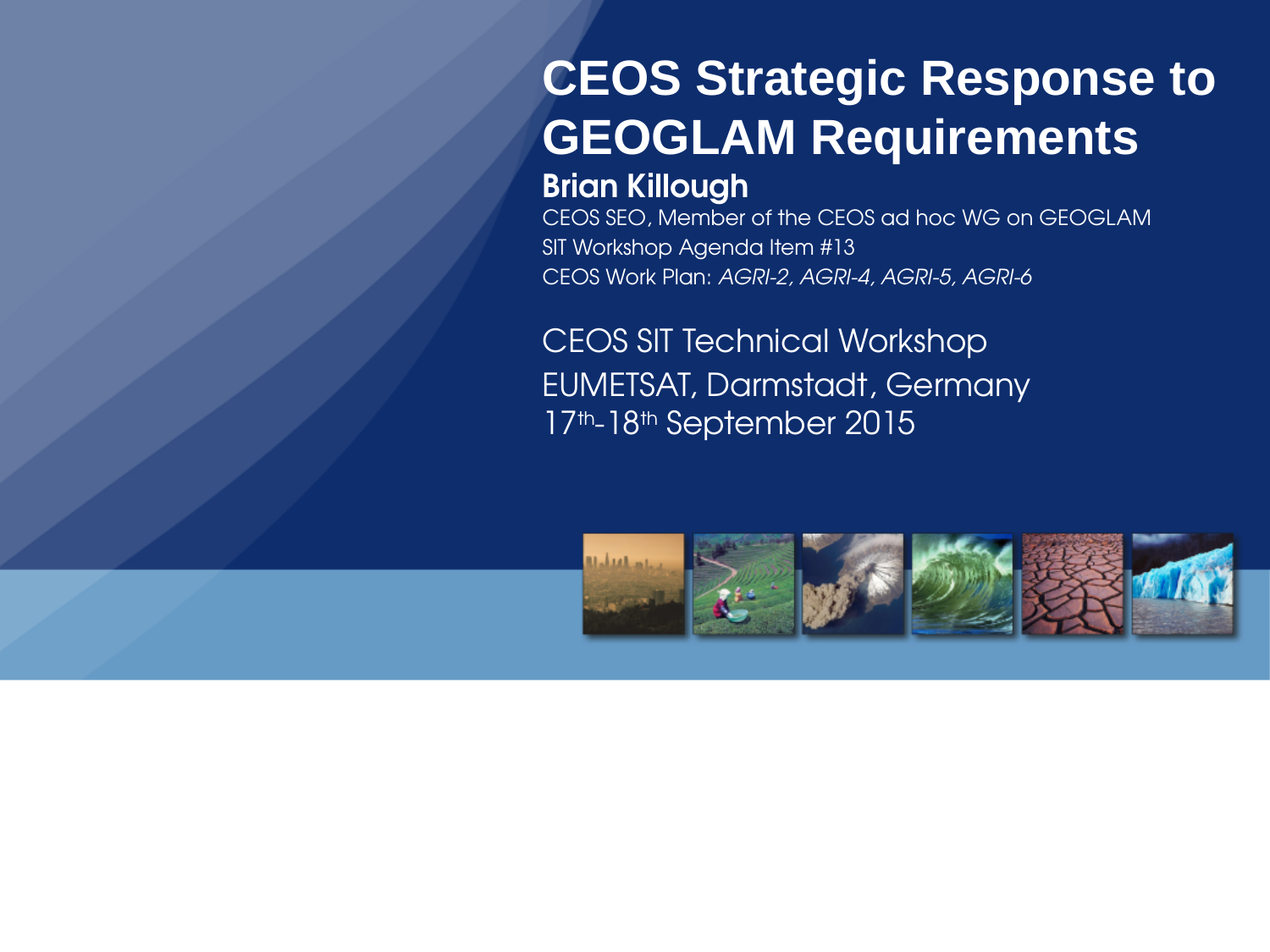

# CEOS Strategic Response to GEOGLAM Requirements
Brian Killough
CEOS SEO, Member of the CEOS ad hoc WG on GEOGLAM
SIT Workshop Agenda Item #13
CEOS Work Plan: AGRI-2, AGRI-4, AGRI-5, AGRI-6
CEOS SIT Technical Workshop
EUMETSAT, Darmstadt, Germany
17th-18th September 2015